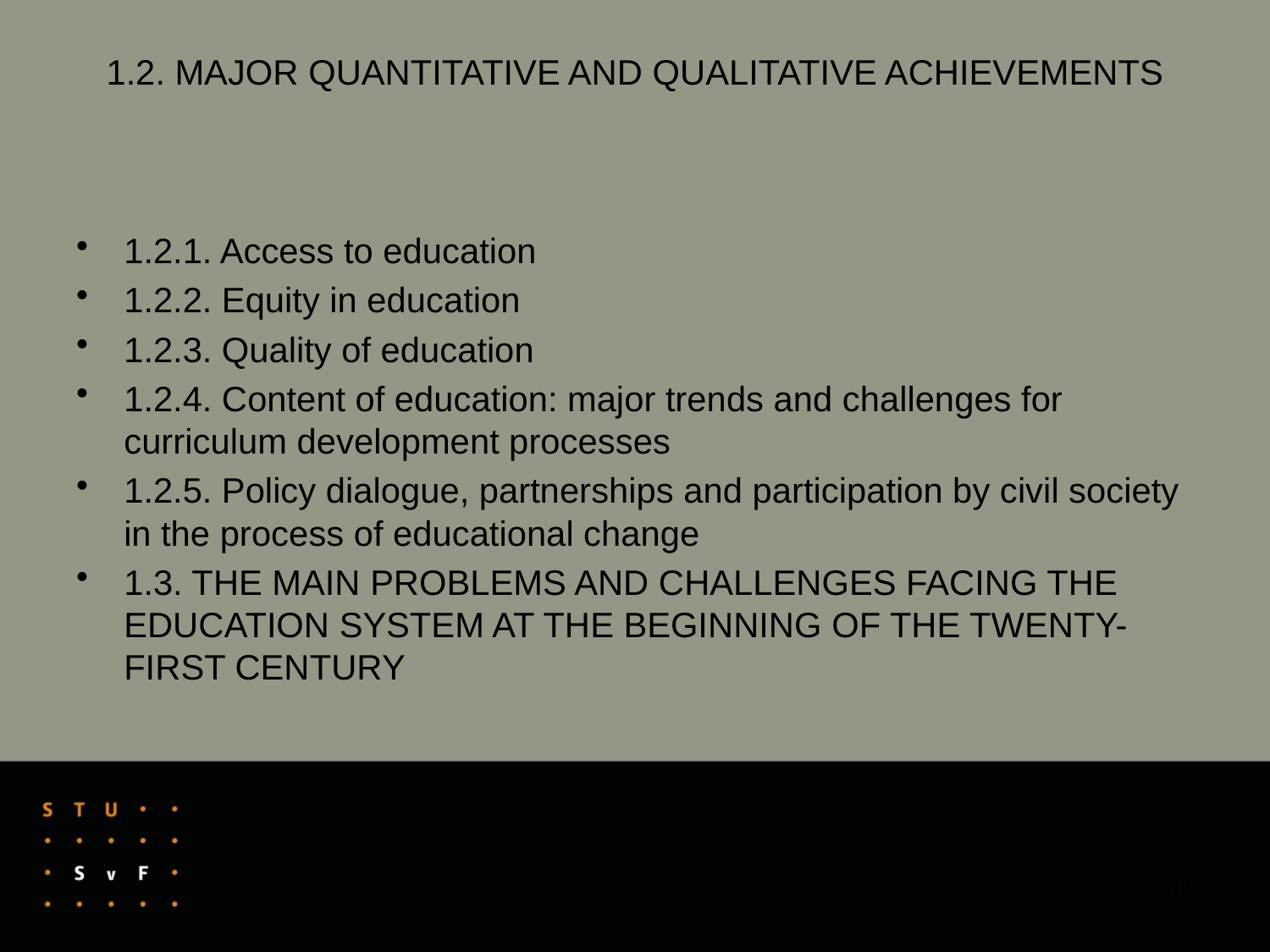

# 1.2. MAJOR QUANTITATIVE AND QUALITATIVE ACHIEVEMENTS
1.2.1. Access to education
1.2.2. Equity in education
1.2.3. Quality of education
1.2.4. Content of education: major trends and challenges for curriculum development processes
1.2.5. Policy dialogue, partnerships and participation by civil society in the process of educational change
1.3. THE MAIN PROBLEMS AND CHALLENGES FACING THE EDUCATION SYSTEM AT THE BEGINNING OF THE TWENTY-FIRST CENTURY
44